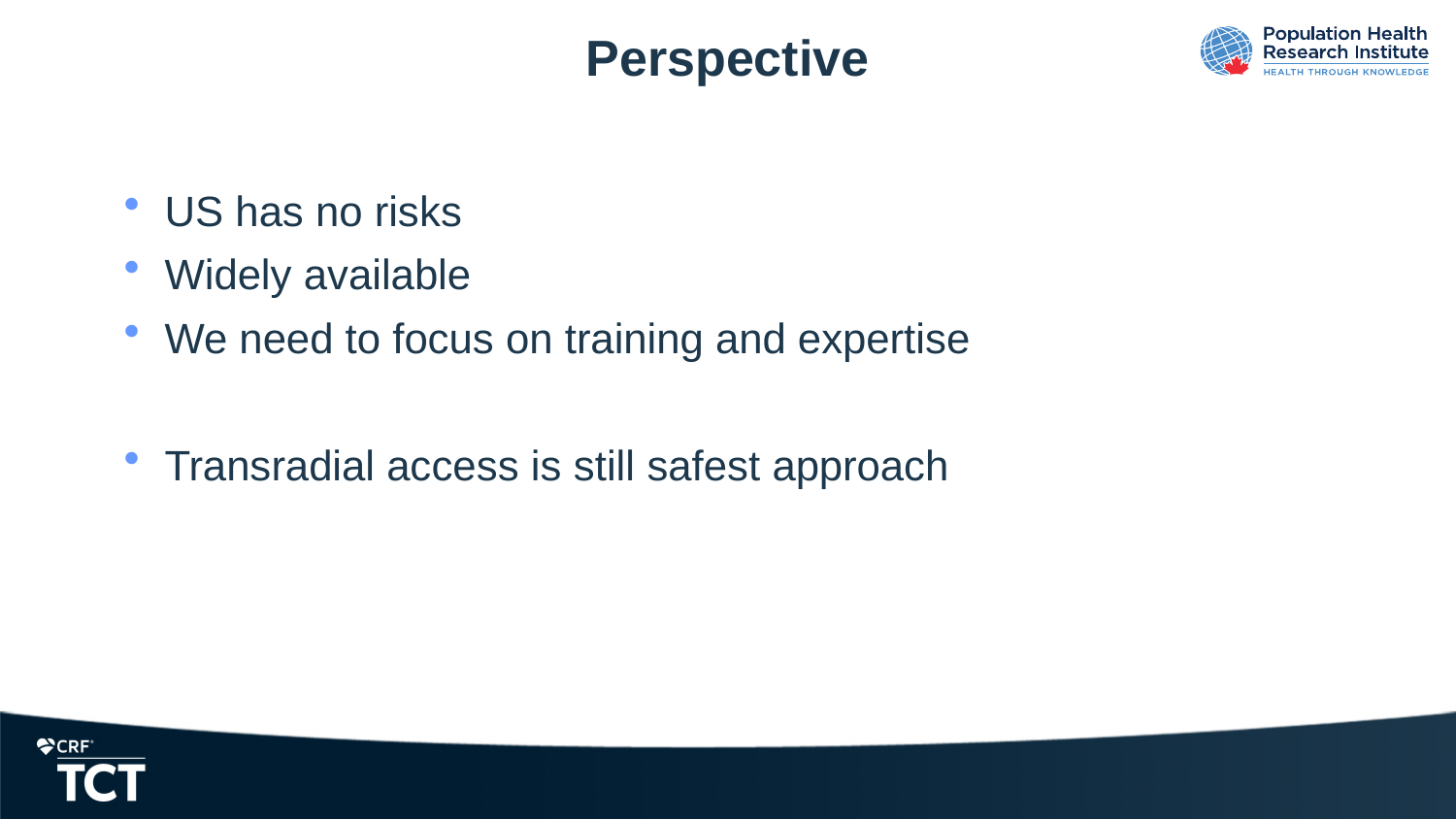

# Perspective
US has no risks
Widely available
We need to focus on training and expertise

Transradial access is still safest approach